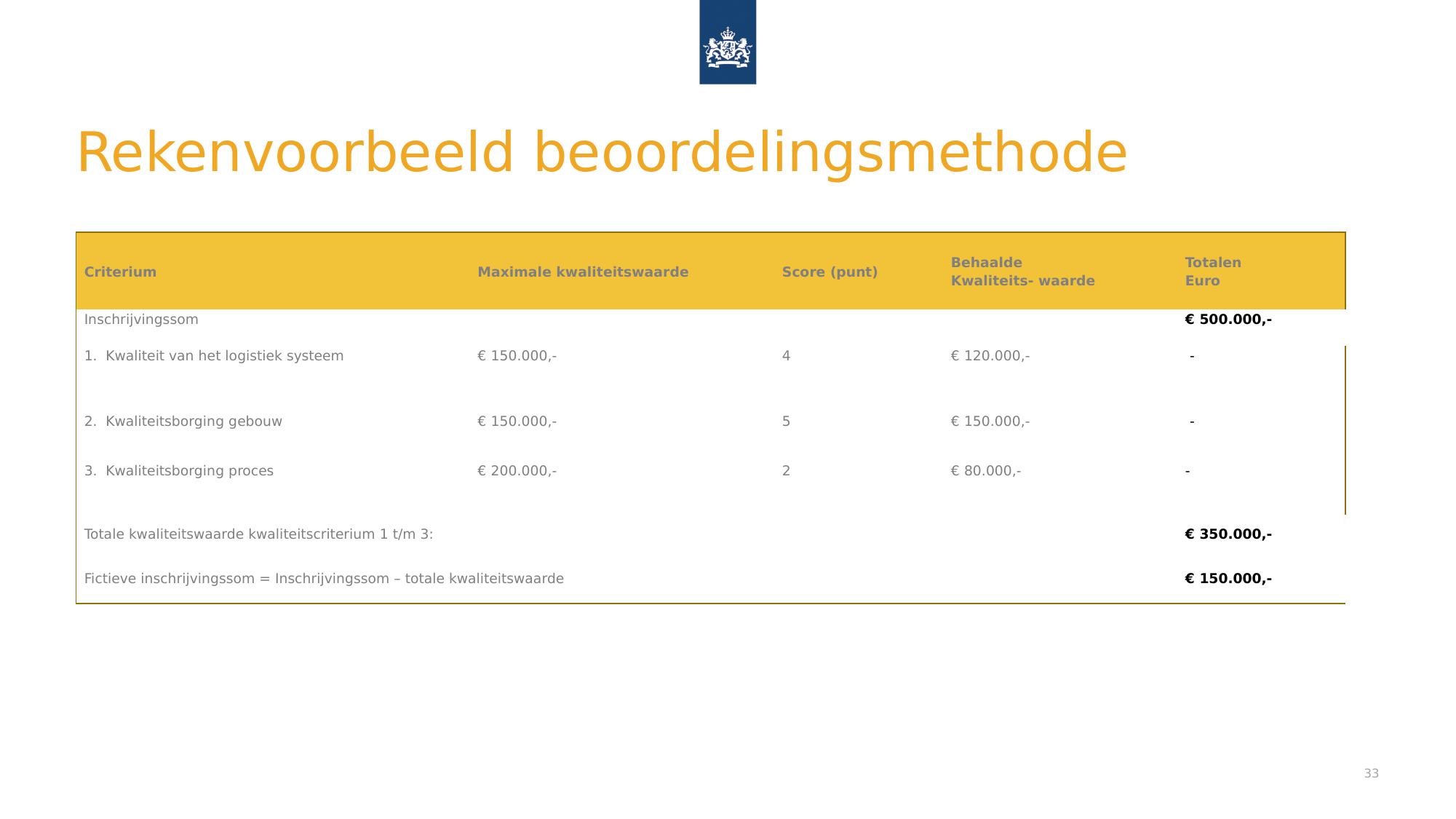

# Rekenvoorbeeld beoordelingsmethode
| Criterium | Maximale kwaliteitswaarde | Score (punt) | Behaalde Kwaliteits- waarde | Totalen Euro |
| --- | --- | --- | --- | --- |
| Inschrijvingssom |  |  |  | € 500.000,- |
| 1. Kwaliteit van het logistiek systeem | € 150.000,- | 4 | € 120.000,- | - |
| 2. Kwaliteitsborging gebouw | € 150.000,- | 5 | € 150.000,- | - |
| 3. Kwaliteitsborging proces | € 200.000,- | 2 | € 80.000,- | - |
| Totale kwaliteitswaarde kwaliteitscriterium 1 t/m 3: |  |  |  | € 350.000,- |
| Fictieve inschrijvingssom = Inschrijvingssom – totale kwaliteitswaarde |  |  |  | € 150.000,- |
33